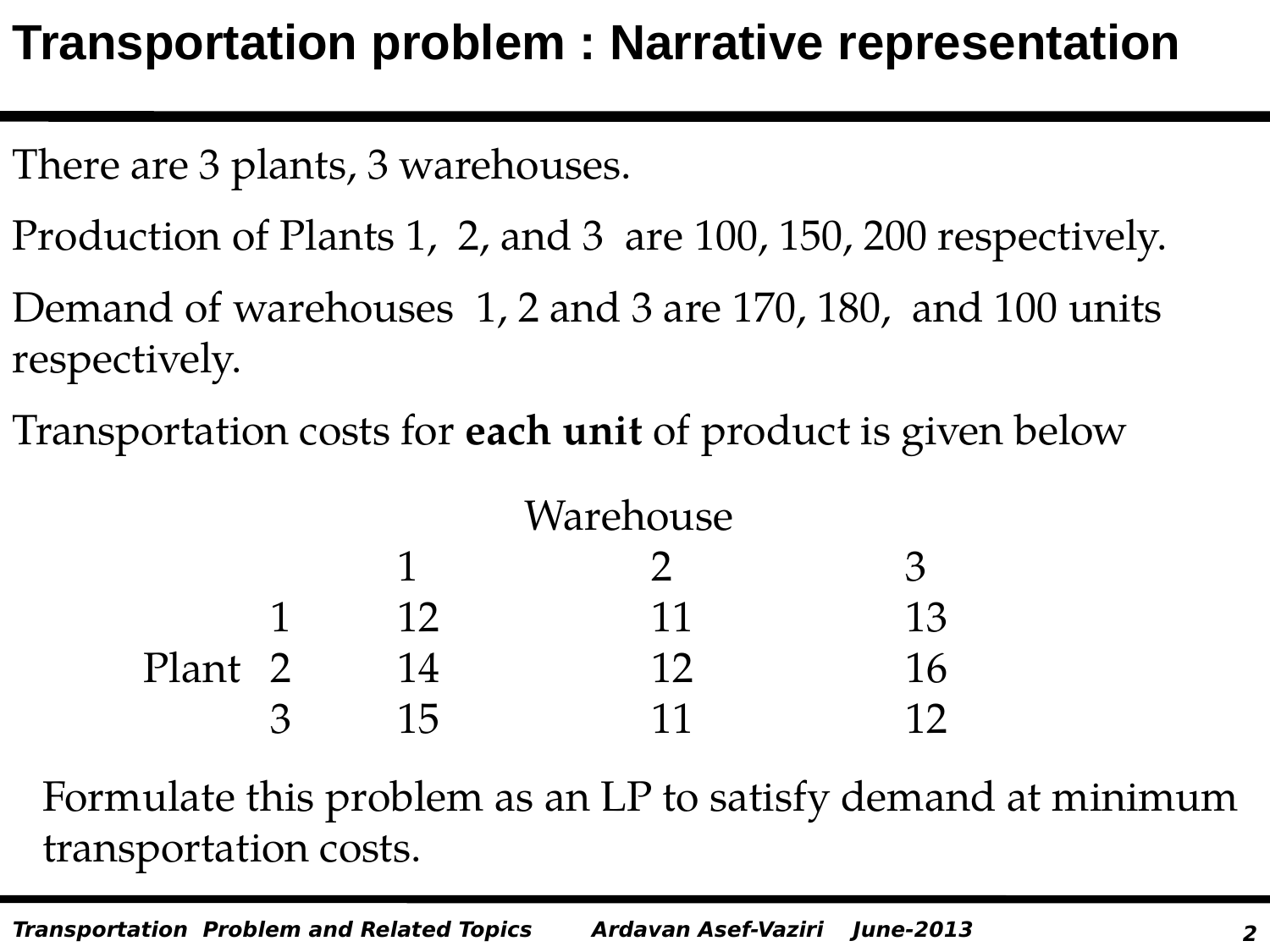

Transportation problem : Narrative representation
There are 3 plants, 3 warehouses.
Production of Plants 1,  2, and 3  are 100, 150, 200 respectively.
Demand of warehouses  1, 2 and 3 are 170, 180,  and 100 units respectively.
Transportation costs for each unit of product is given below
			Warehouse
		1		2		3
	1	12		11		13
Plant 	2	14		12		16
	3	15		11		12
Formulate this problem as an LP to satisfy demand at minimum
transportation costs.